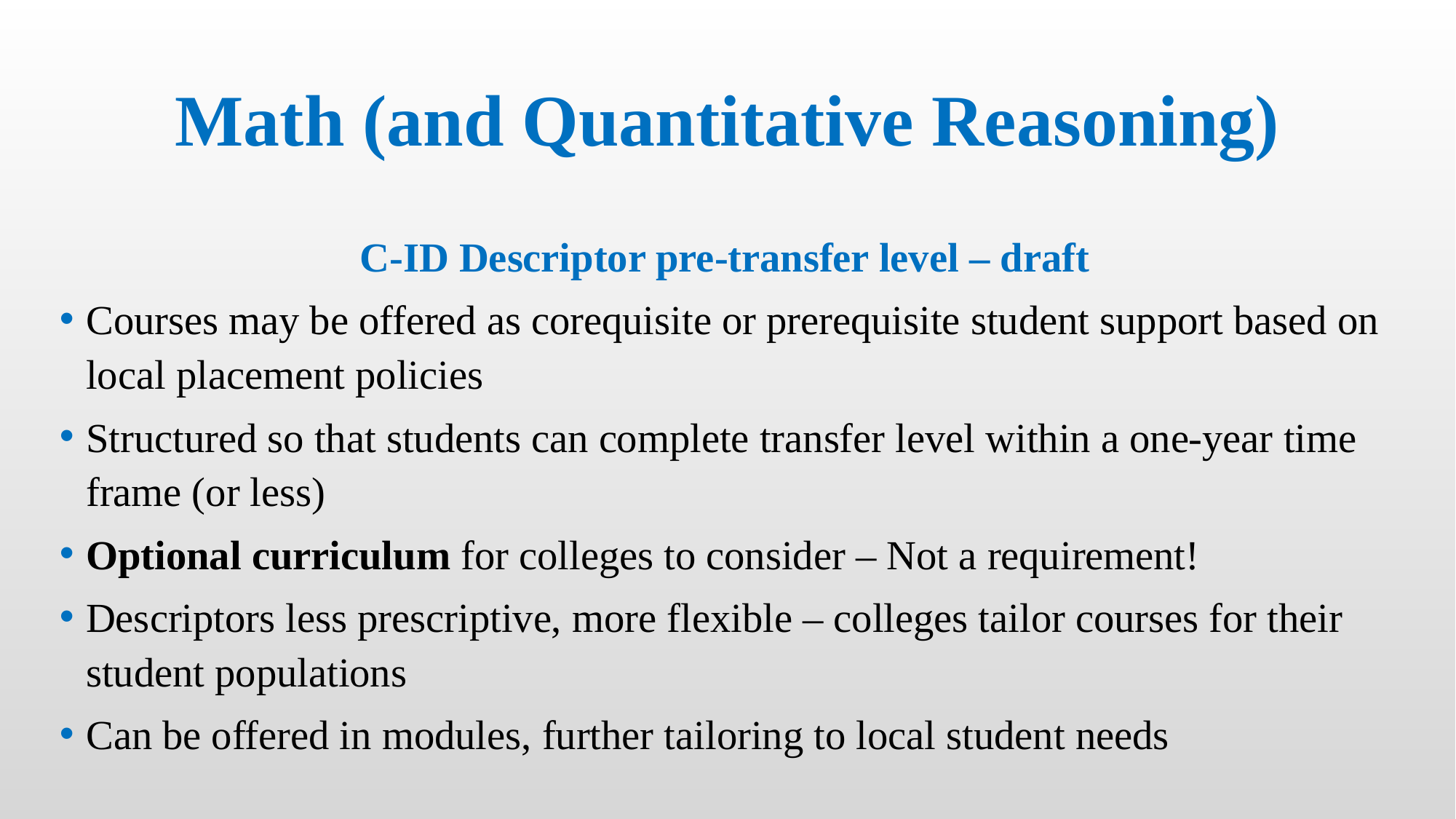

# Math (and Quantitative Reasoning)
C-ID Descriptor pre-transfer level – draft
Courses may be offered as corequisite or prerequisite student support based on local placement policies
Structured so that students can complete transfer level within a one-year time frame (or less)
Optional curriculum for colleges to consider – Not a requirement!
Descriptors less prescriptive, more flexible – colleges tailor courses for their student populations
Can be offered in modules, further tailoring to local student needs